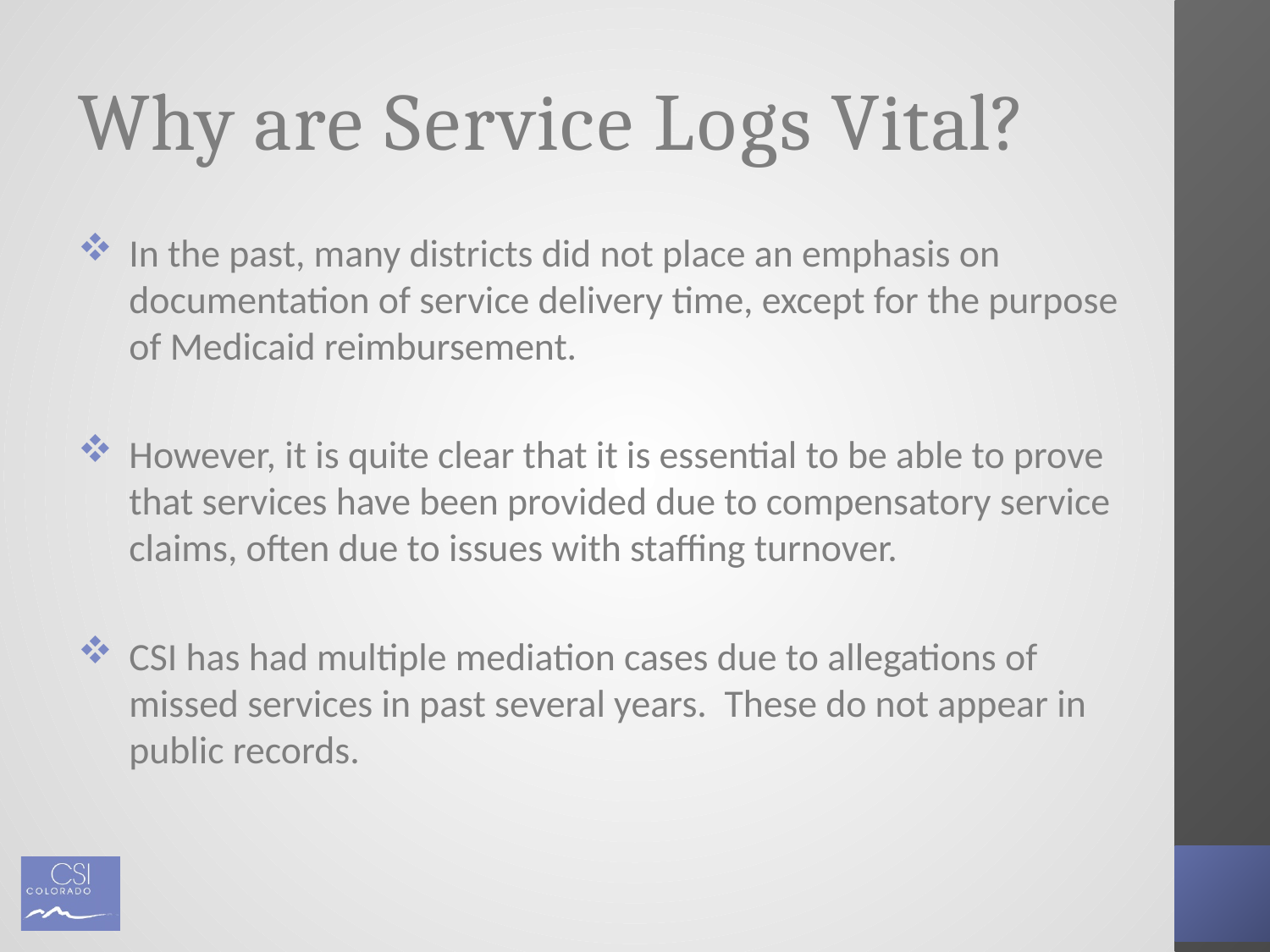

# Why are Service Logs Vital?
In the past, many districts did not place an emphasis on documentation of service delivery time, except for the purpose of Medicaid reimbursement.

However, it is quite clear that it is essential to be able to prove that services have been provided due to compensatory service claims, often due to issues with staffing turnover.

CSI has had multiple mediation cases due to allegations of missed services in past several years.  These do not appear in public records.